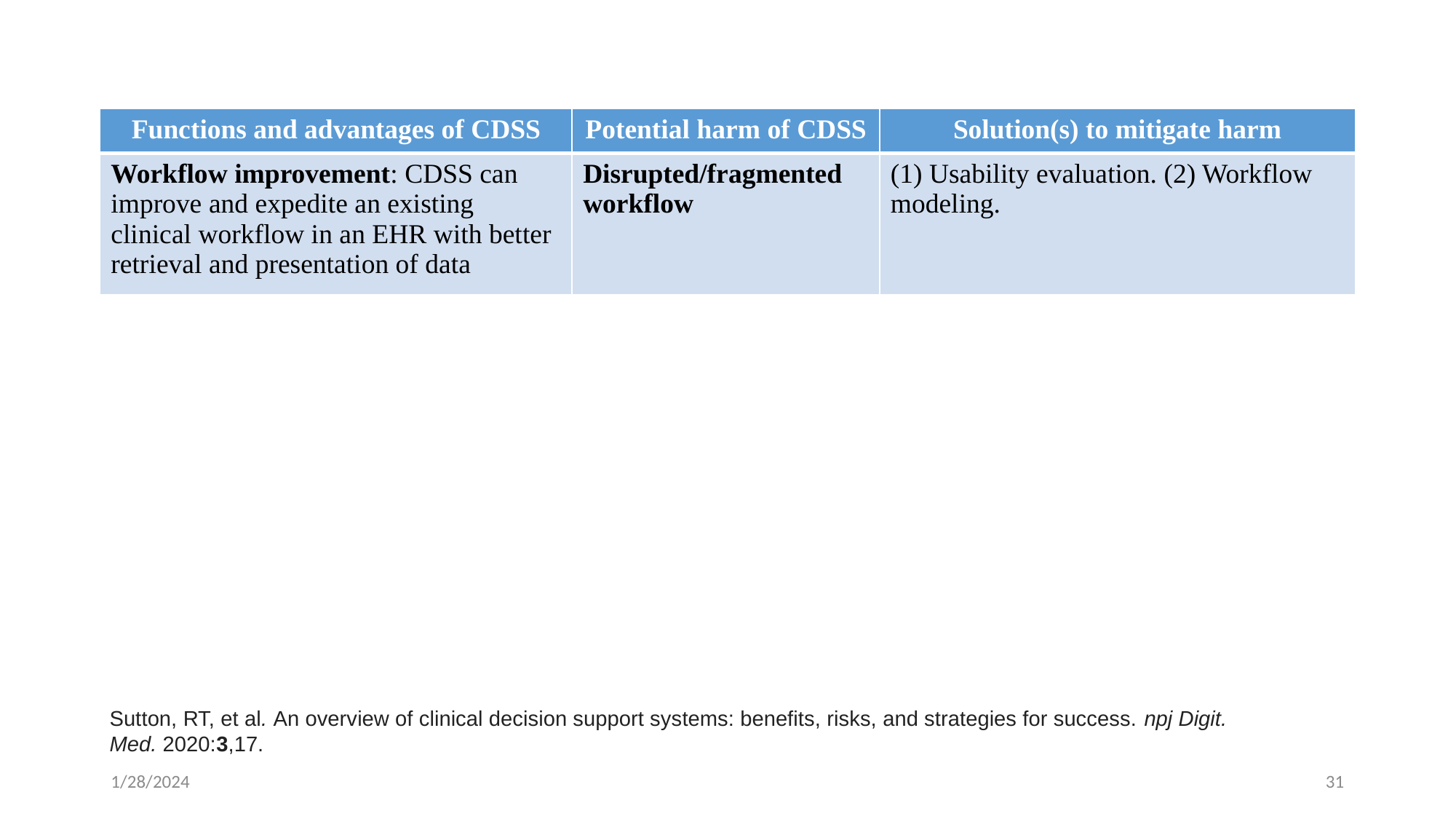

#
| Functions and advantages of CDSS | Potential harm of CDSS | Solution(s) to mitigate harm |
| --- | --- | --- |
| Workflow improvement: CDSS can improve and expedite an existing clinical workflow in an EHR with better retrieval and presentation of data | Disrupted/fragmented workflow | (1) Usability evaluation. (2) Workflow modeling. |

Sutton, RT, et al. An overview of clinical decision support systems: benefits, risks, and strategies for success. npj Digit. Med. 2020:3,17.
1/28/2024
31